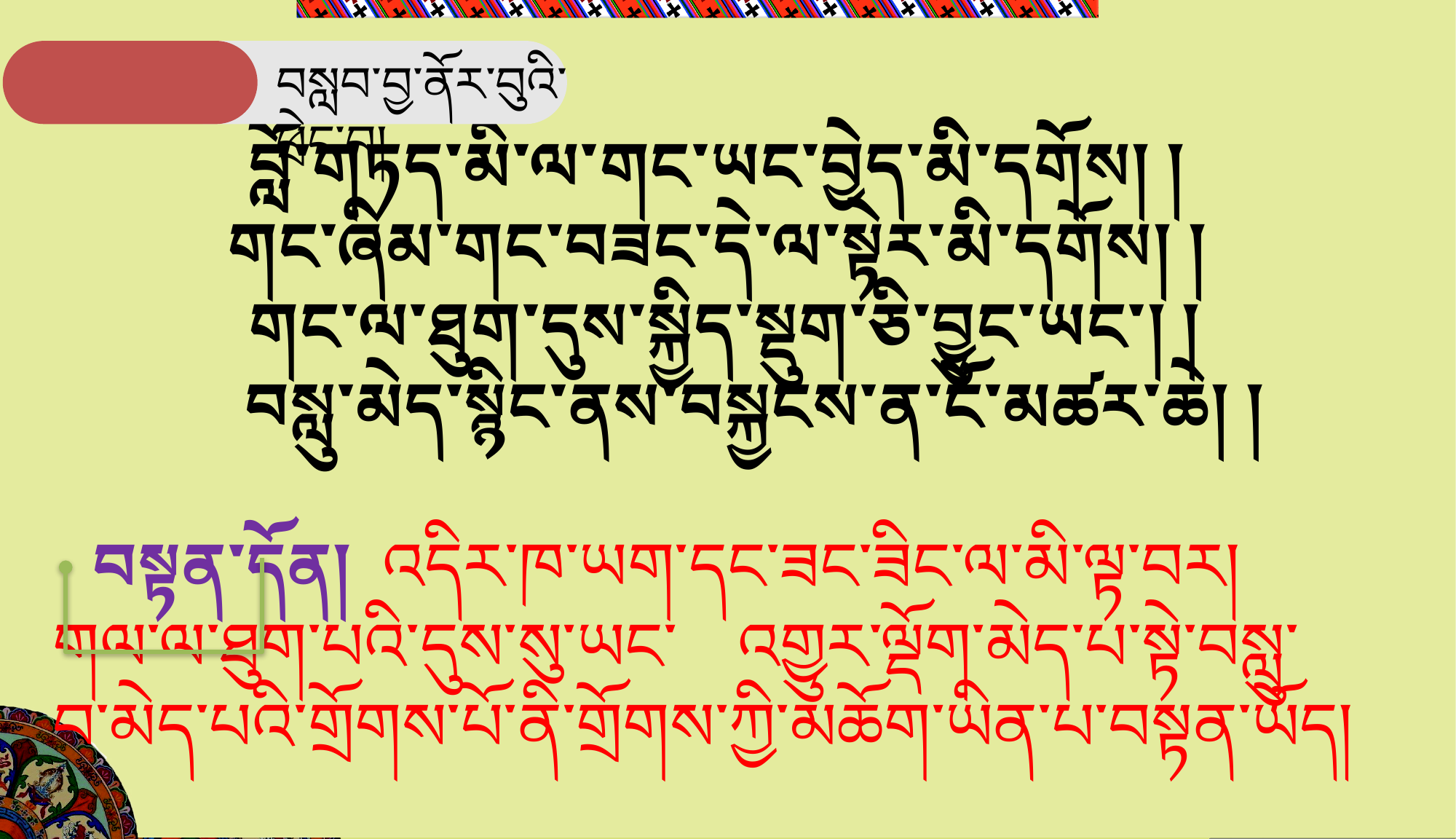

བསླབ་བྱ་ནོར་བུའི་ཕྲེང་བ།
བློ་གཏད་མི་ལ་གང་ཡང་བྱེད་མི་དགོས། །
གང་ཞིམ་གང་བཟང་དེ་ལ་སྟེར་མི་དགོས། །
 གང་ལ་ཐུག་དུས་སྐྱིད་སྡུག་ཅི་བྱུང་ཡང་། །
    བསླུ་མེད་སྙིང་ནས་བསྐྱངས་ན་ངོ་མཚར་ཆེ། །

བསྟན་དོན།  འདིར་ཁ་ཡག་དང་ཟང་ཟིང་ལ་མི་ལྟ་བར། གལ་ལ་ཐུག་པའི་དུས་སུ་ཡང་    འགྱུར་ལྡོག་མེད་པ་སྟེ་བསླུ་བ་མེད་པའི་གྲོགས་པོ་ནི་གྲོགས་ཀྱི་མཆོག་ཡིན་པ་བསྟན་ཡོད།